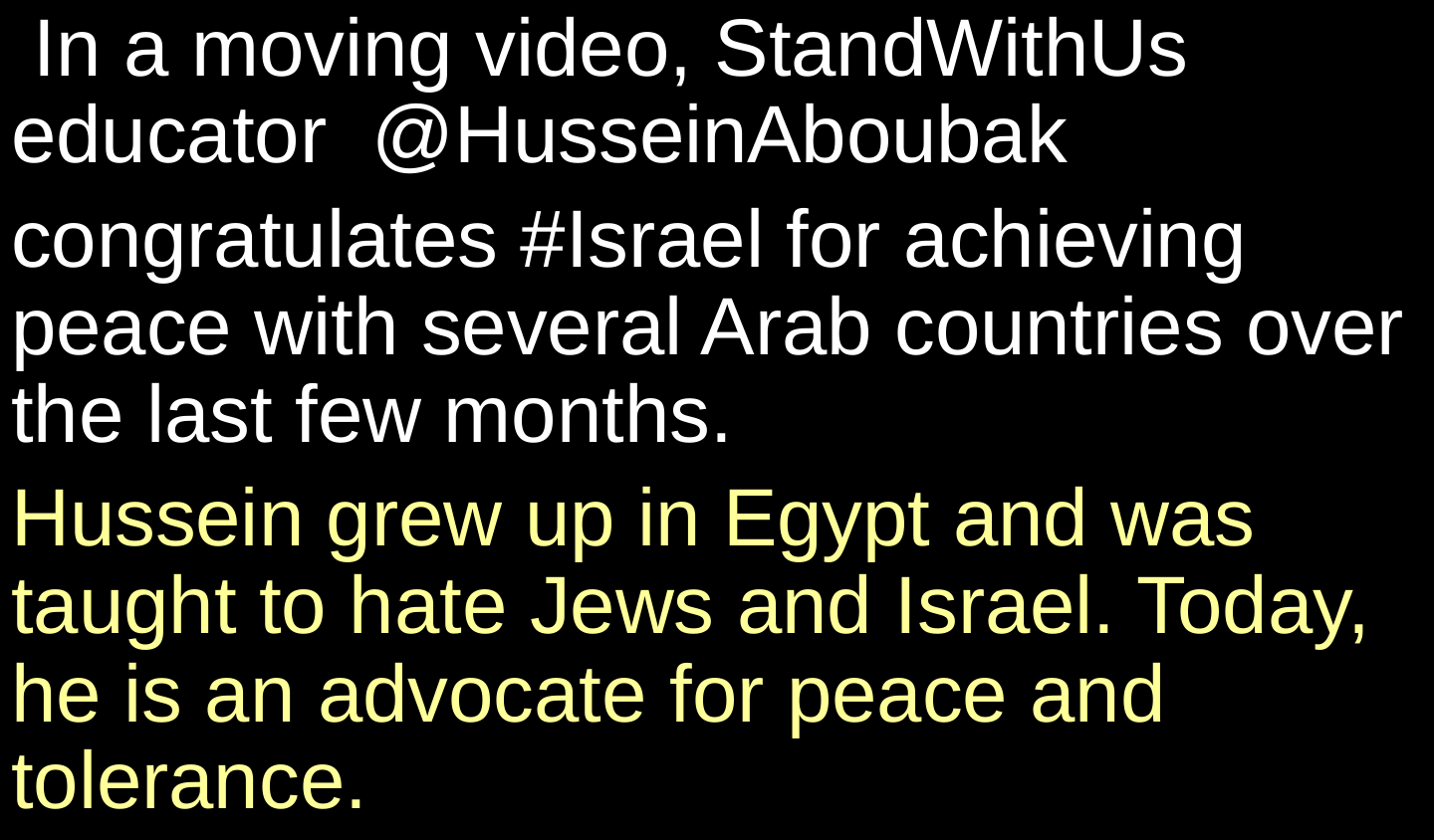

In a moving video, StandWithUs educator  @HusseinAboubak
congratulates #Israel for achieving peace with several Arab countries over the last few months.
Hussein grew up in Egypt and was taught to hate Jews and Israel. Today, he is an advocate for peace and tolerance.